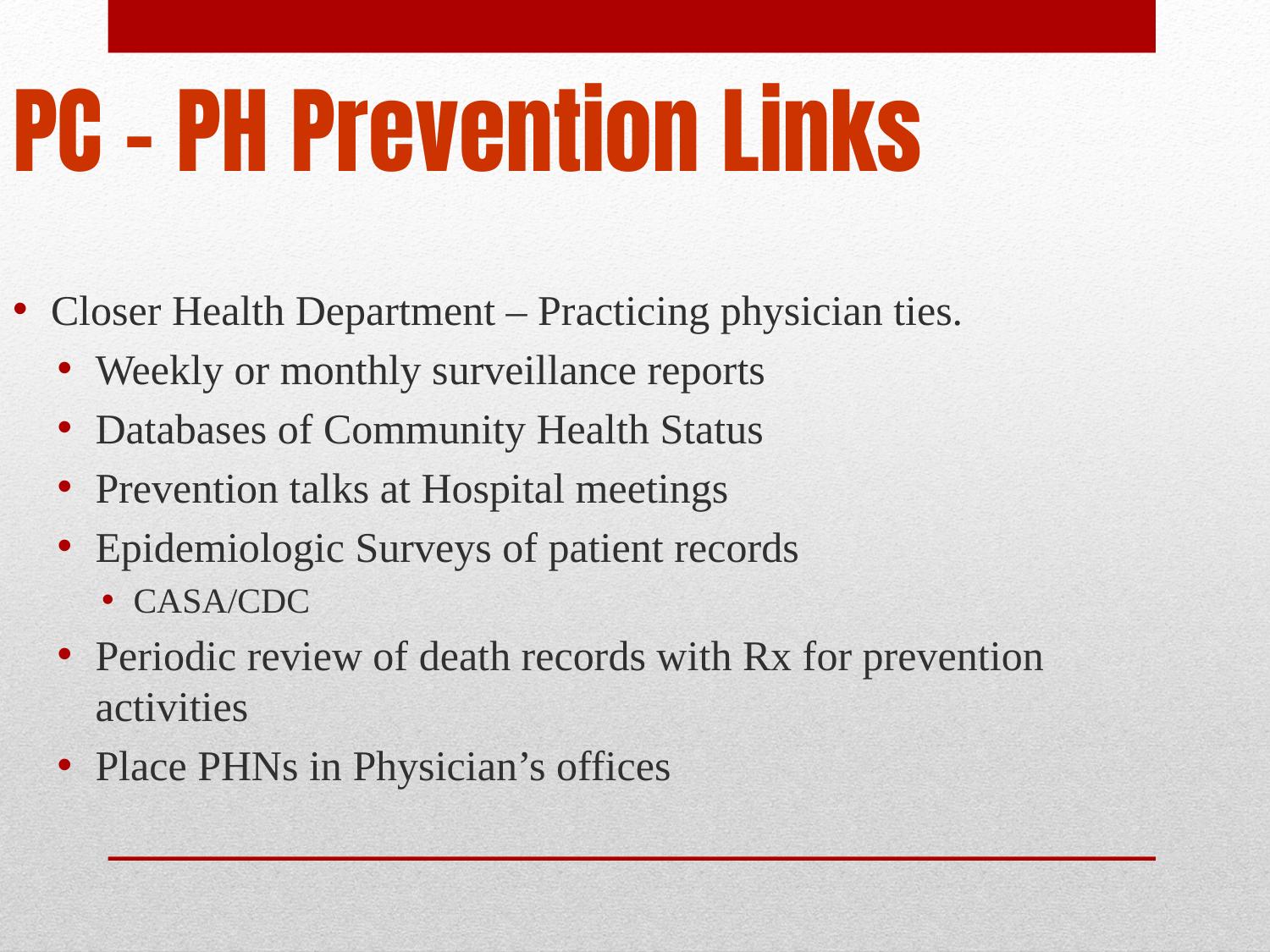

PC – PH Prevention Links
Closer Health Department – Practicing physician ties.
Weekly or monthly surveillance reports
Databases of Community Health Status
Prevention talks at Hospital meetings
Epidemiologic Surveys of patient records
CASA/CDC
Periodic review of death records with Rx for prevention activities
Place PHNs in Physician’s offices